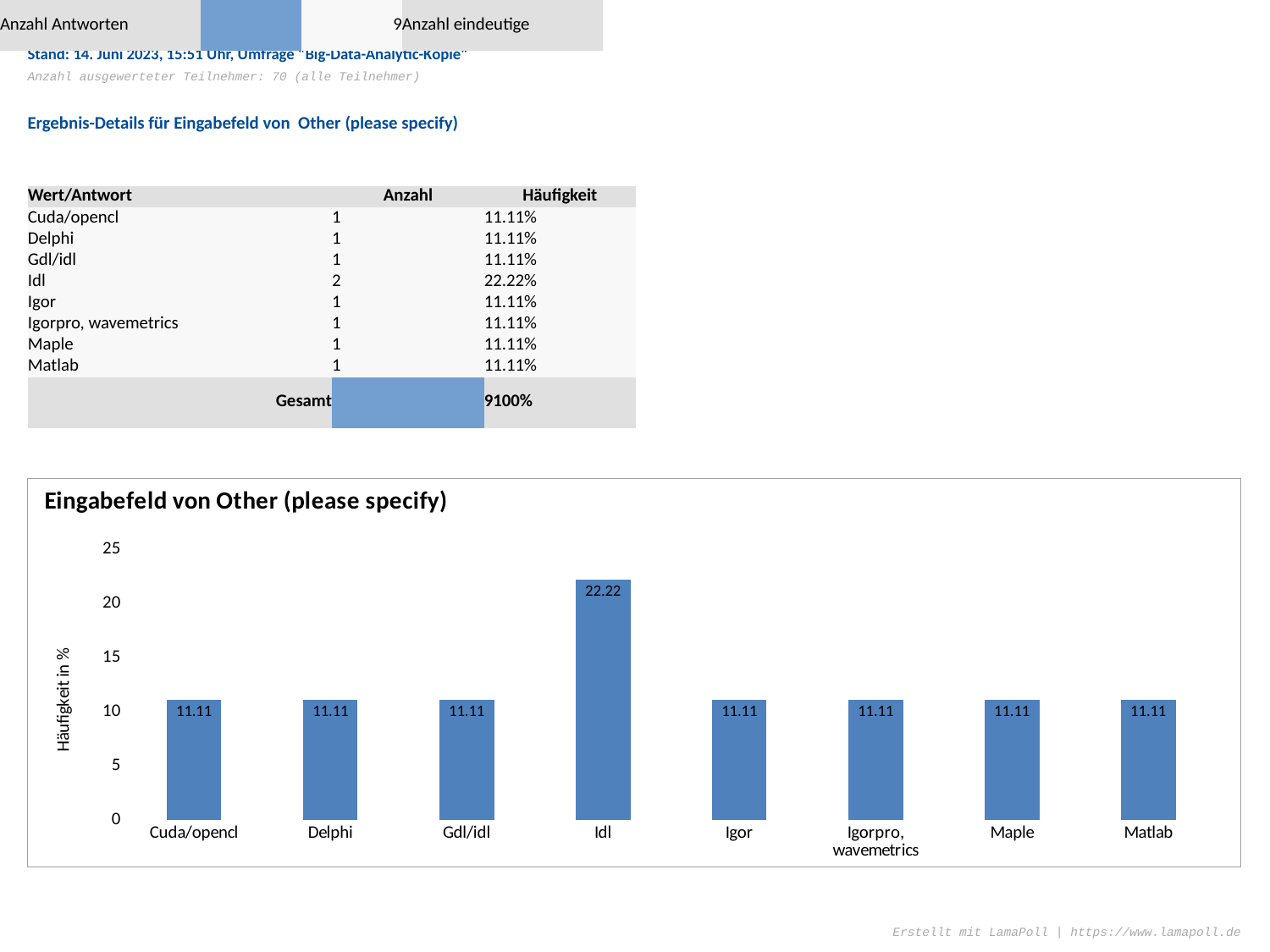

Frage 6 - Which are your primary programming languages?
Stand: 14. Juni 2023, 15:51 Uhr, Umfrage "Big-Data-Analytic-Kopie"
Anzahl ausgewerteter Teilnehmer: 70 (alle Teilnehmer)
Ergebnis-Details für Eingabefeld von  Other (please specify)
| Anzahl Antworten |  | 9 | Anzahl eindeutige |  | 8 |
| --- | --- | --- | --- | --- | --- |
| Wert/Antwort |  | Anzahl | Häufigkeit |
| --- | --- | --- | --- |
| Cuda/opencl |  | 1 | 11.11% |
| Delphi |  | 1 | 11.11% |
| Gdl/idl |  | 1 | 11.11% |
| Idl |  | 2 | 22.22% |
| Igor |  | 1 | 11.11% |
| Igorpro, wavemetrics |  | 1 | 11.11% |
| Maple |  | 1 | 11.11% |
| Matlab |  | 1 | 11.11% |
| Gesamt |  | 9 | 100% |

### Chart: Eingabefeld von Other (please specify)

| Category |  |
|---|---|
| Cuda/opencl | 11.11 |
| Delphi | 11.11 |
| Gdl/idl | 11.11 |
| Idl | 22.22 |
| Igor | 11.11 |
| Igorpro, wavemetrics | 11.11 |
| Maple | 11.11 |
| Matlab | 11.11 |
Erstellt mit LamaPoll | https://www.lamapoll.de